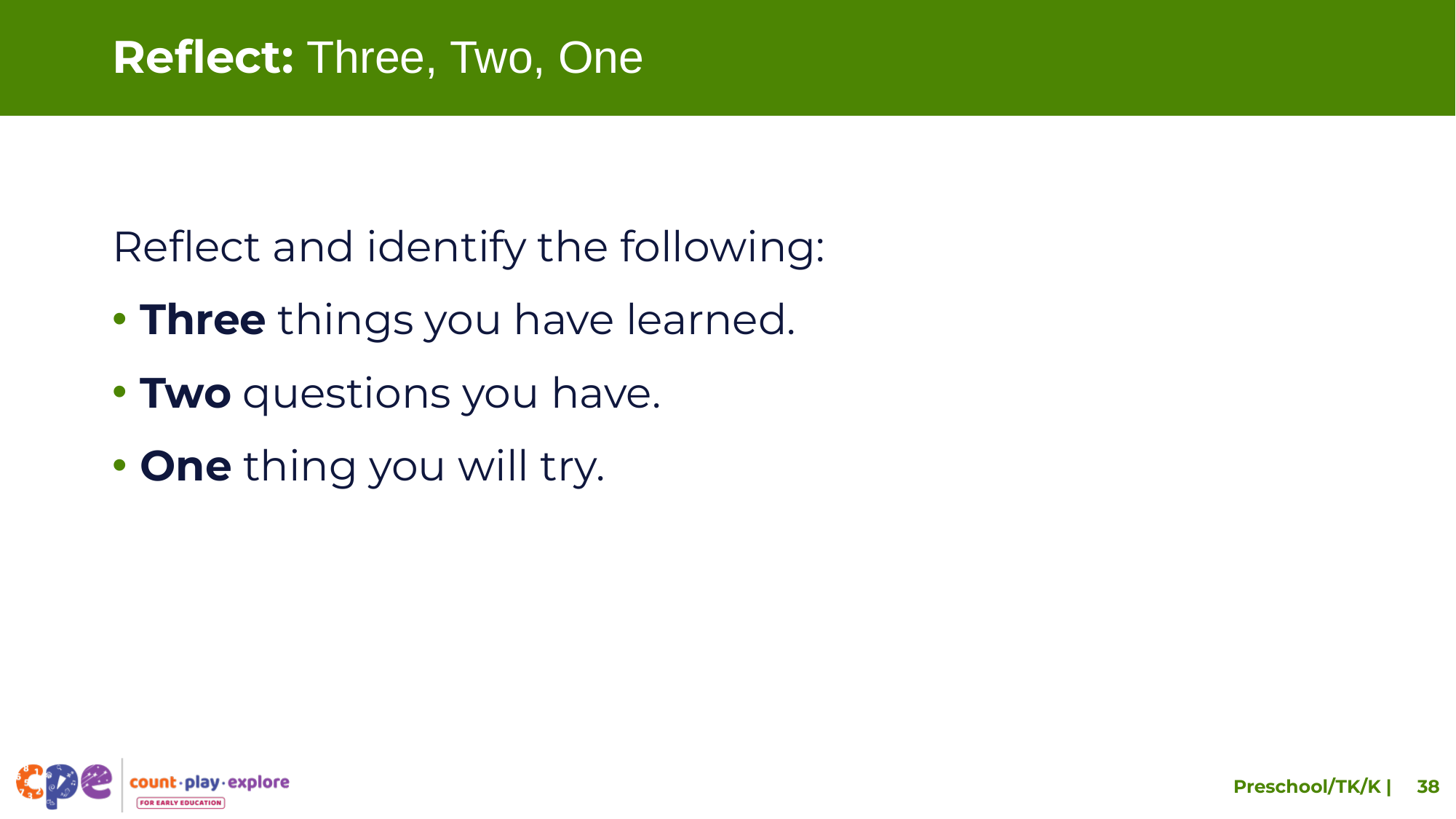

# Reflect: Three, Two, One
Reflect and identify the following:
Three things you have learned.
Two questions you have.
One thing you will try.